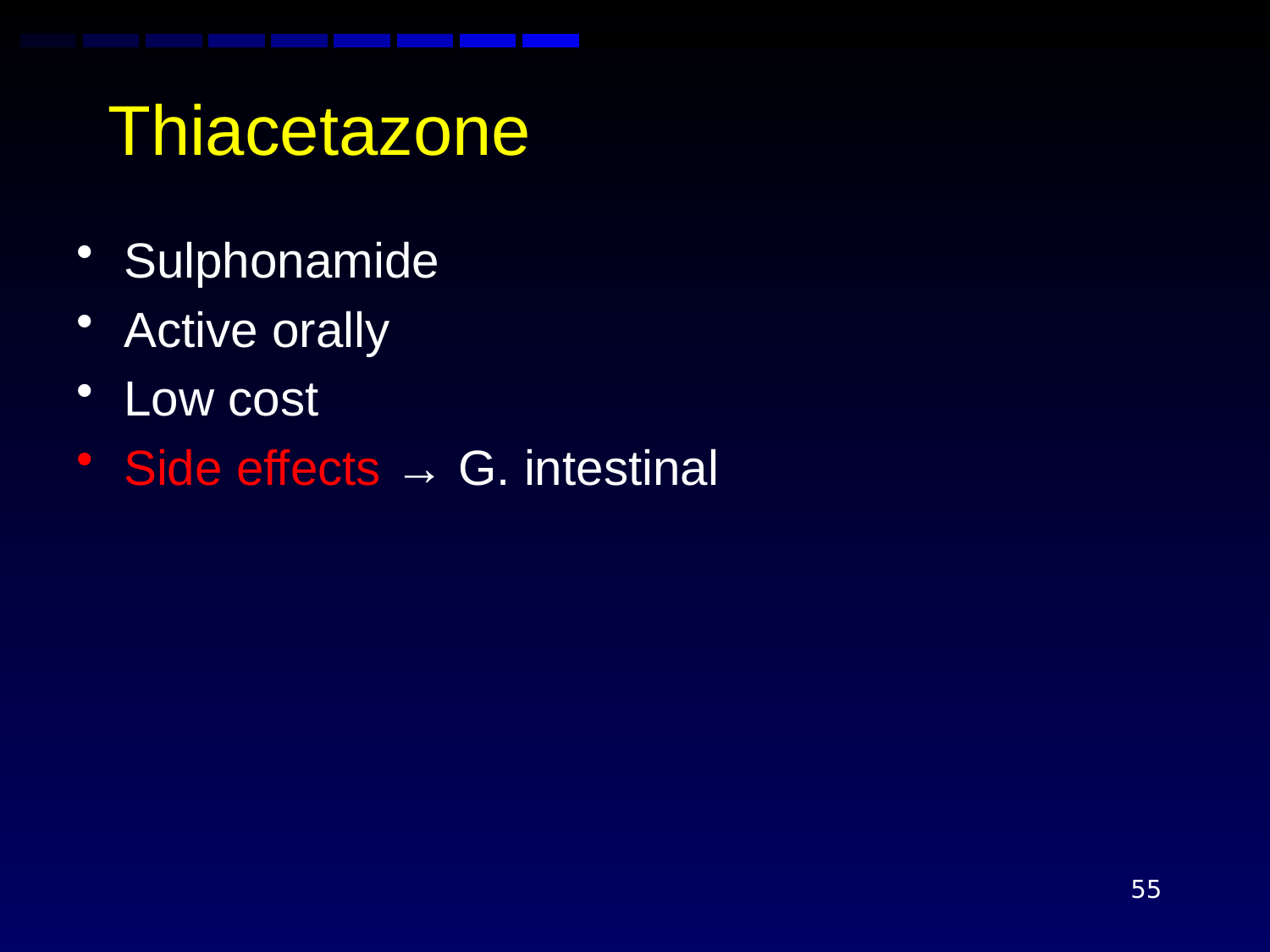

# Thiacetazone
Sulphonamide
Active orally
Low cost
Side effects → G. intestinal

55